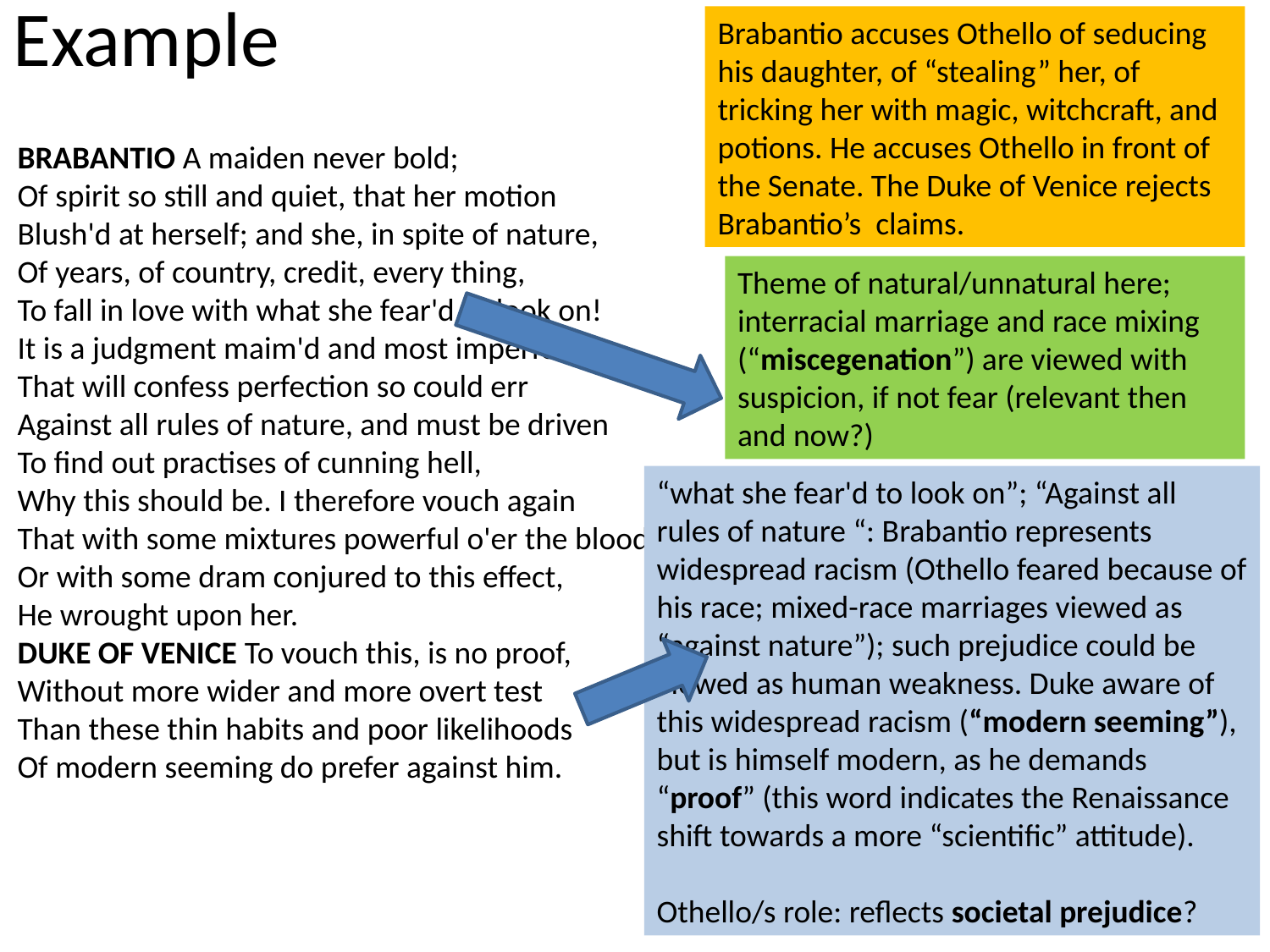

# Example
Brabantio accuses Othello of seducing his daughter, of “stealing” her, of tricking her with magic, witchcraft, and potions. He accuses Othello in front of the Senate. The Duke of Venice rejects Brabantio’s  claims.
BRABANTIO A maiden never bold;
Of spirit so still and quiet, that her motion
Blush'd at herself; and she, in spite of nature,
Of years, of country, credit, every thing,
To fall in love with what she fear'd to look on!
It is a judgment maim'd and most imperfect
That will confess perfection so could err
Against all rules of nature, and must be driven
To find out practises of cunning hell,
Why this should be. I therefore vouch again
That with some mixtures powerful o'er the blood,
Or with some dram conjured to this effect,
He wrought upon her.
DUKE OF VENICE To vouch this, is no proof,
Without more wider and more overt test
Than these thin habits and poor likelihoods
Of modern seeming do prefer against him.
Theme of natural/unnatural here; interracial marriage and race mixing (“miscegenation”) are viewed with suspicion, if not fear (relevant then and now?)

“what she fear'd to look on”; “Against all rules of nature “: Brabantio represents widespread racism (Othello feared because of his race; mixed-race marriages viewed as “against nature”); such prejudice could be viewed as human weakness. Duke aware of this widespread racism (“modern seeming”), but is himself modern, as he demands “proof” (this word indicates the Renaissance shift towards a more “scientific” attitude).

Othello/s role: reflects societal prejudice?